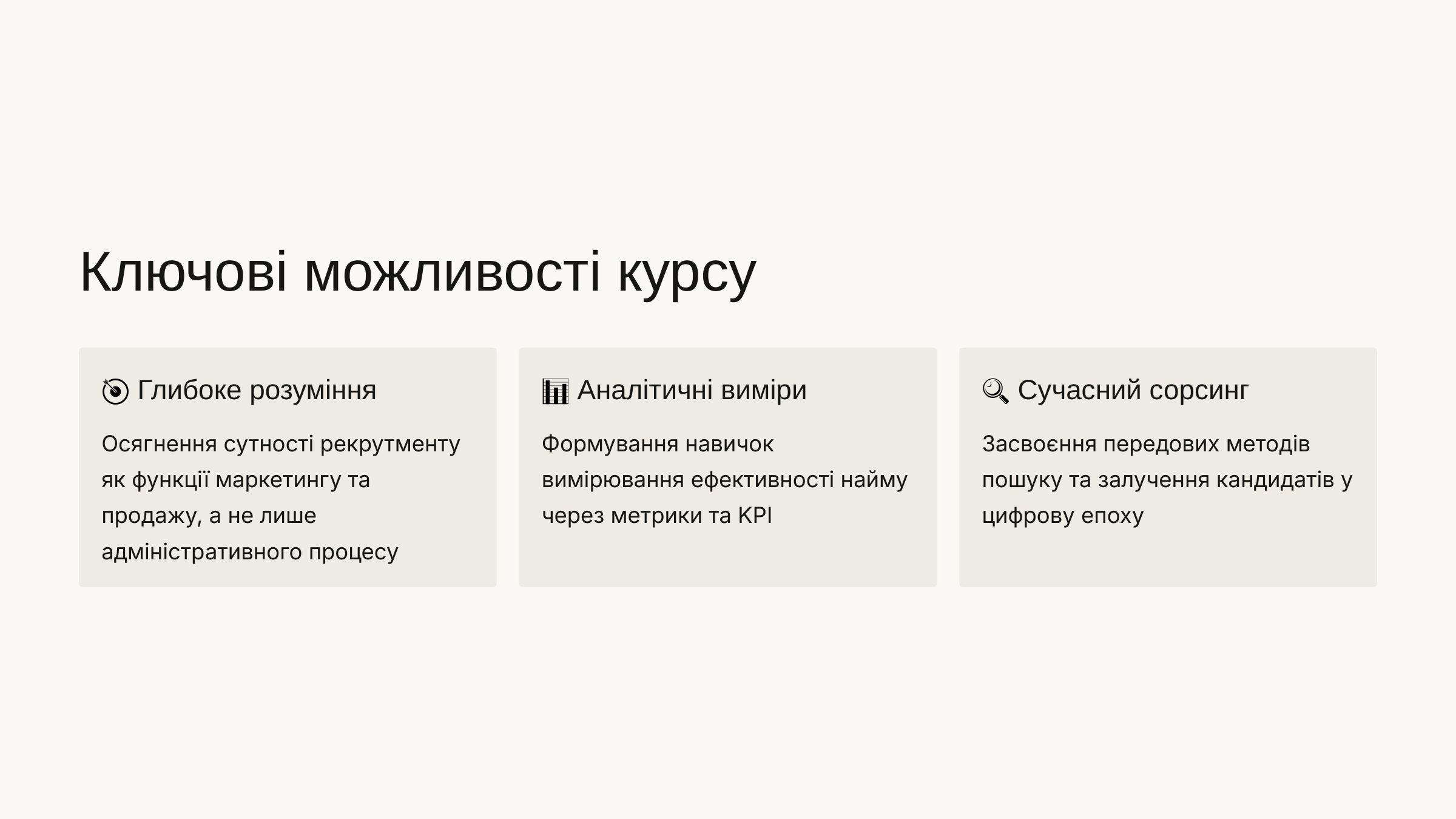

Ключові можливості курсу

🎯 Глибоке розуміння
📊 Аналітичні виміри
🔍 Сучасний сорсинг
Осягнення сутності рекрутменту як функції маркетингу та продажу, а не лише адміністративного процесу
Формування навичок вимірювання ефективності найму через метрики та KPI
Засвоєння передових методів пошуку та залучення кандидатів у цифрову епоху